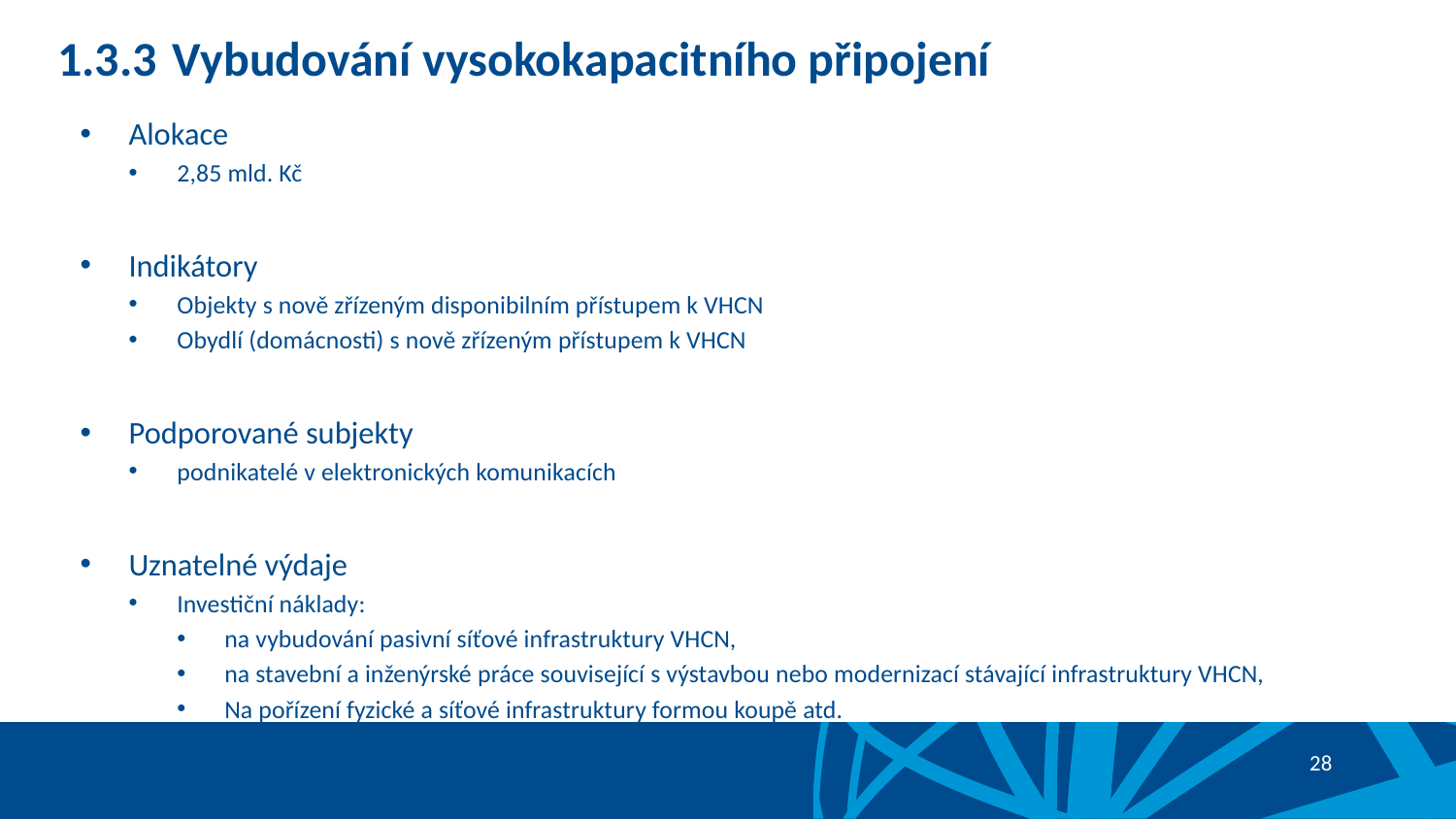

# 1.3.3 	Vybudování vysokokapacitního připojení
Alokace
2,85 mld. Kč

Indikátory
Objekty s nově zřízeným disponibilním přístupem k VHCN
Obydlí (domácnosti) s nově zřízeným přístupem k VHCN

Podporované subjekty
podnikatelé v elektronických komunikacích

Uznatelné výdaje
Investiční náklady:
na vybudování pasivní síťové infrastruktury VHCN,
na stavební a inženýrské práce související s výstavbou nebo modernizací stávající infrastruktury VHCN,
Na pořízení fyzické a síťové infrastruktury formou koupě atd.